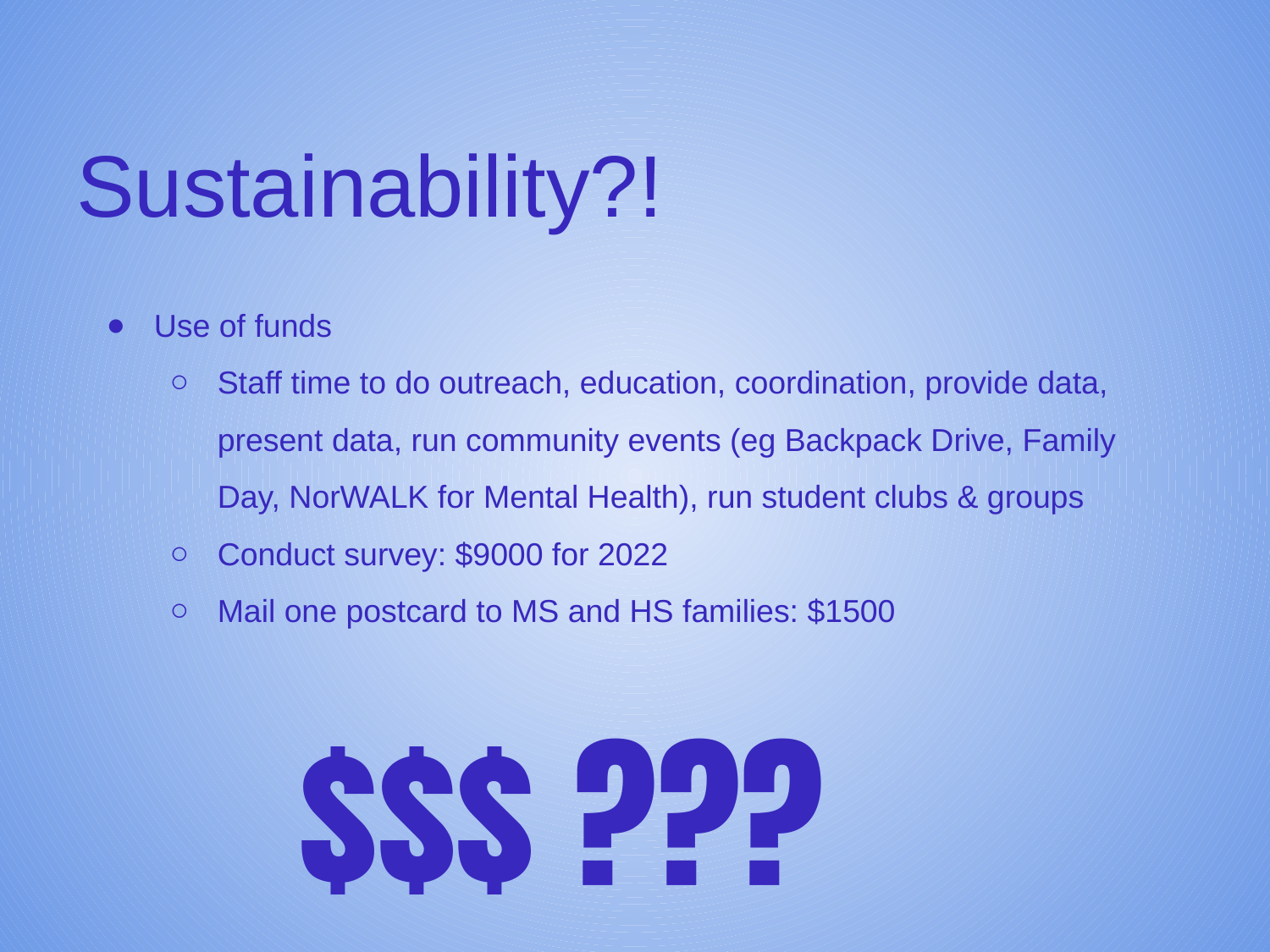

# Sustainability?!

Use of funds
Staff time to do outreach, education, coordination, provide data, present data, run community events (eg Backpack Drive, Family Day, NorWALK for Mental Health), run student clubs & groups
Conduct survey: $9000 for 2022
Mail one postcard to MS and HS families: $1500

$$$ ???